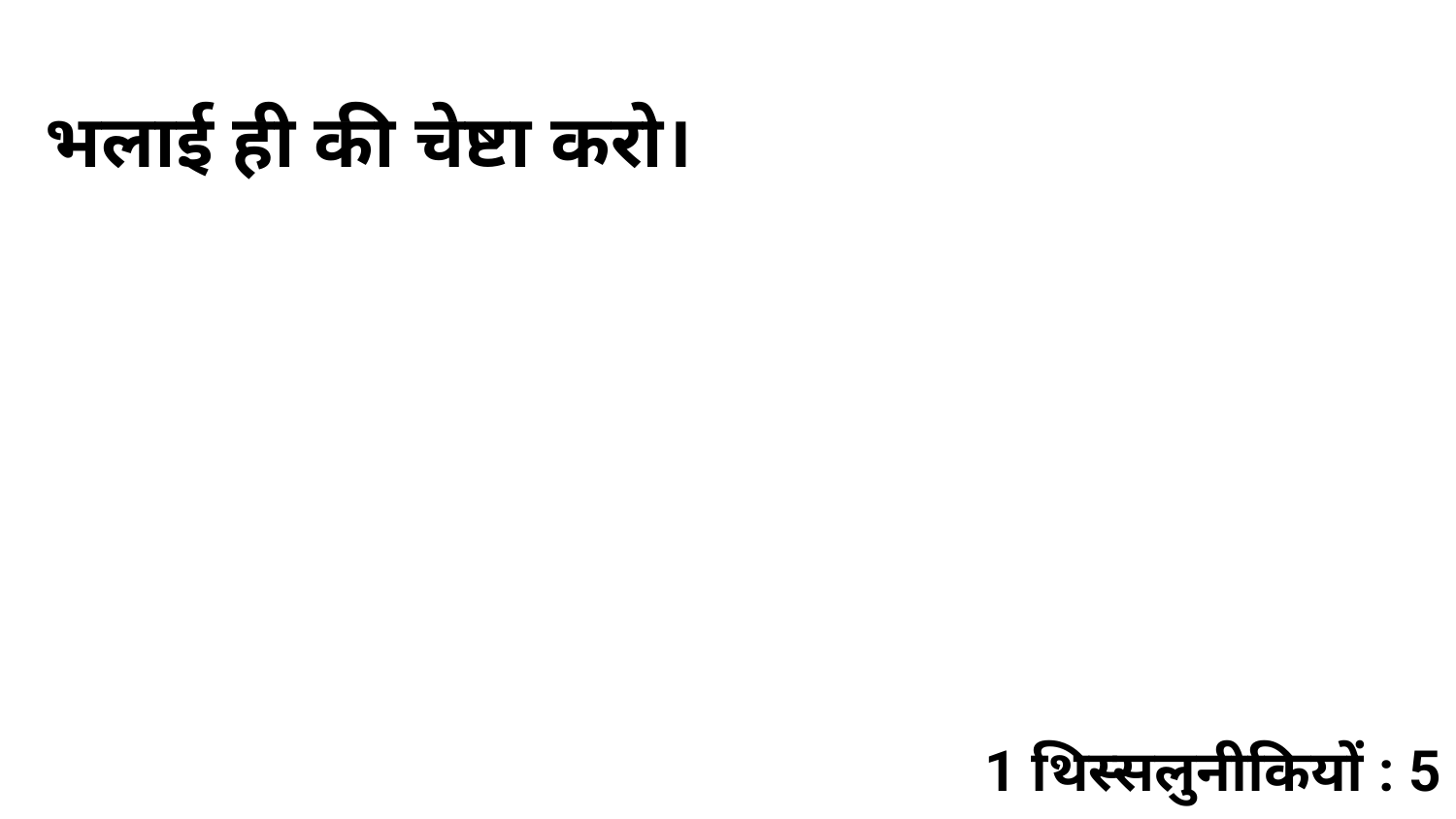

भलाई ही की चेष्टा करो।
1 थिस्सलुनीकियों : 5